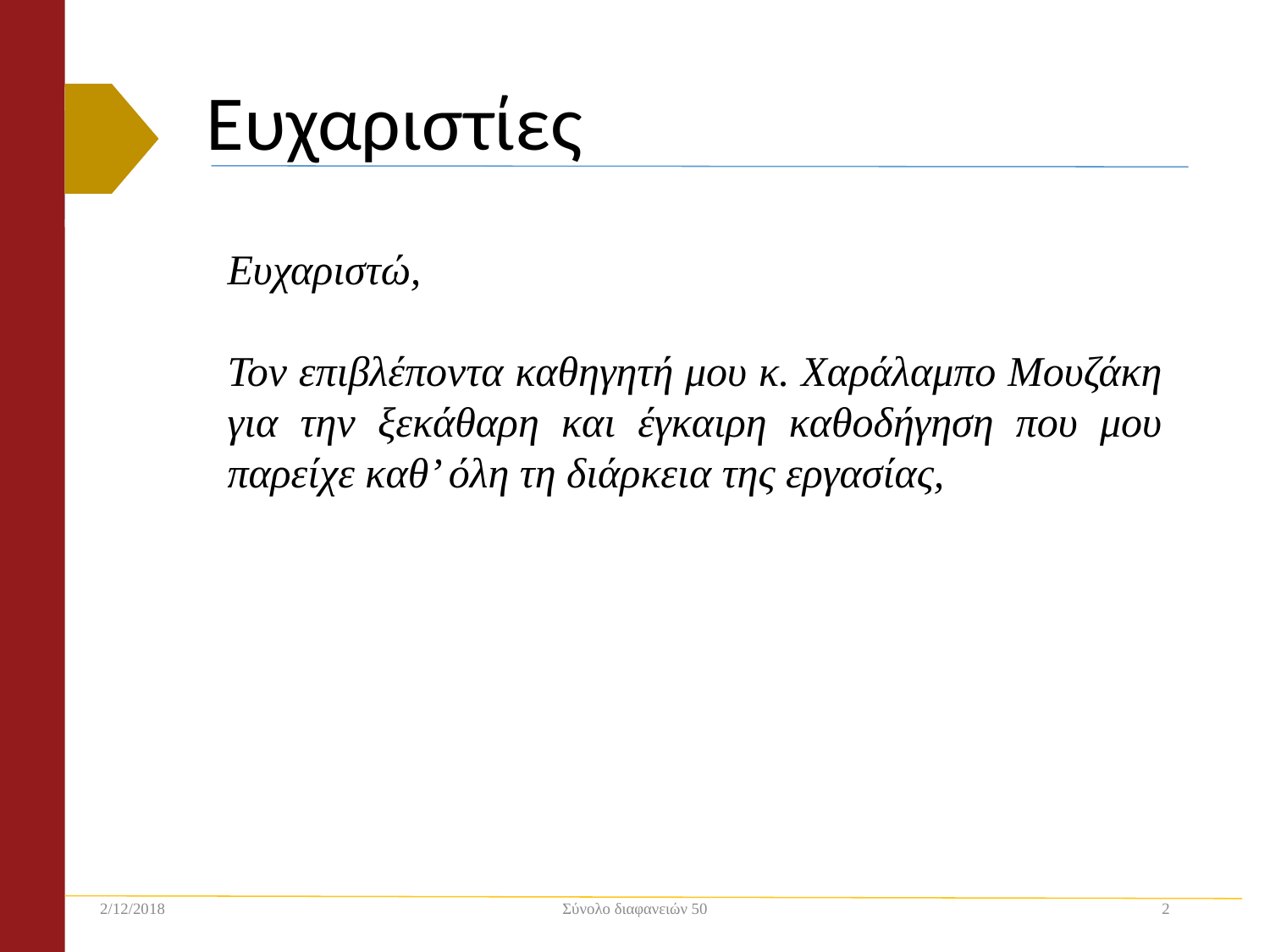

# Ευχαριστίες
Ευχαριστώ,

Τον επιβλέποντα καθηγητή μου κ. Χαράλαμπο Μουζάκη για την ξεκάθαρη και έγκαιρη καθοδήγηση που μου παρείχε καθ’ όλη τη διάρκεια της εργασίας,

2/12/2018
Σύνολο διαφανειών 50
2